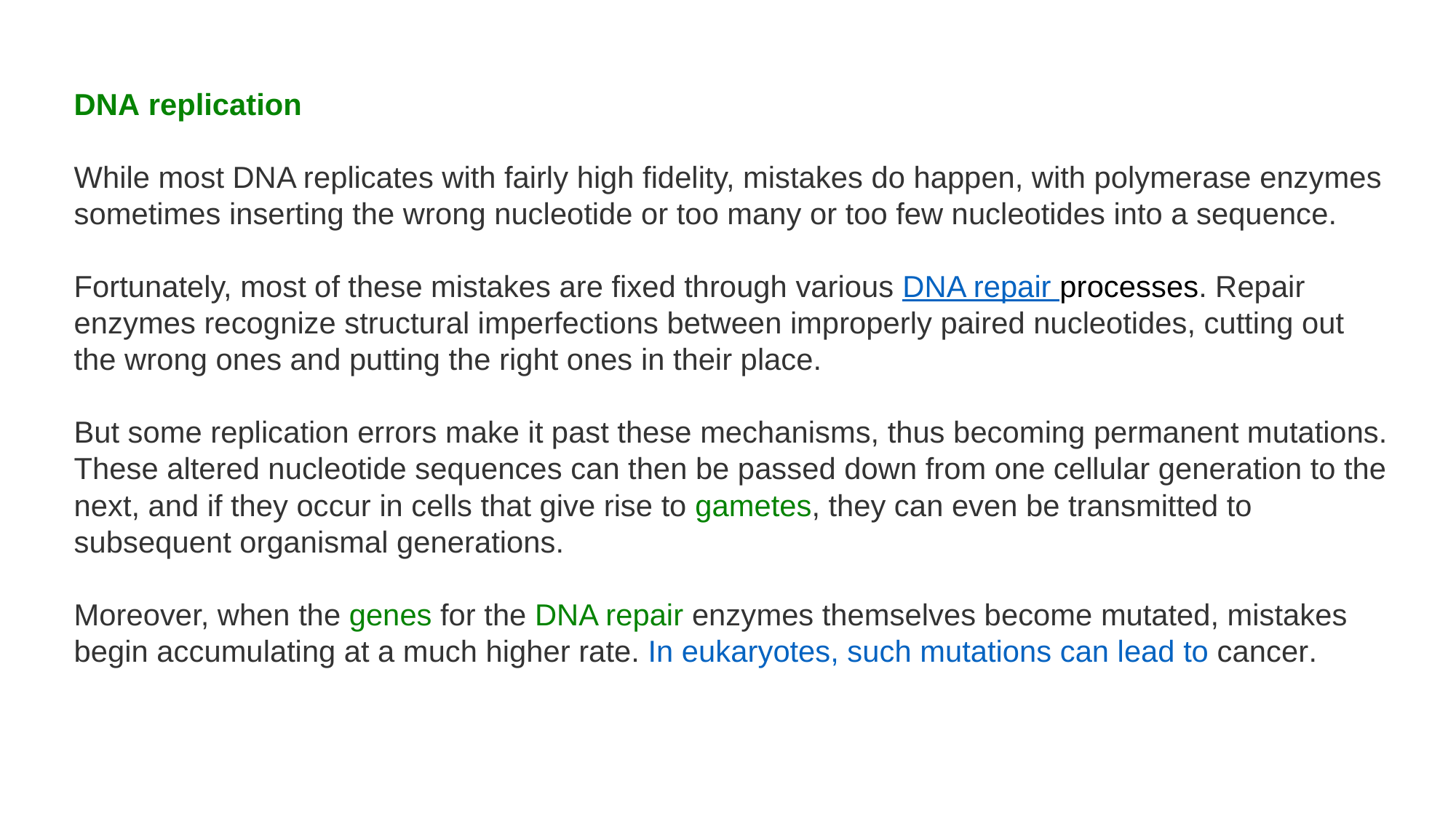

DNA replication

While most DNA replicates with fairly high fidelity, mistakes do happen, with polymerase enzymes sometimes inserting the wrong nucleotide or too many or too few nucleotides into a sequence.

Fortunately, most of these mistakes are fixed through various DNA repair processes. Repair enzymes recognize structural imperfections between improperly paired nucleotides, cutting out the wrong ones and putting the right ones in their place.

But some replication errors make it past these mechanisms, thus becoming permanent mutations. These altered nucleotide sequences can then be passed down from one cellular generation to the next, and if they occur in cells that give rise to gametes, they can even be transmitted to subsequent organismal generations.

Moreover, when the genes for the DNA repair enzymes themselves become mutated, mistakes begin accumulating at a much higher rate. In eukaryotes, such mutations can lead to cancer.